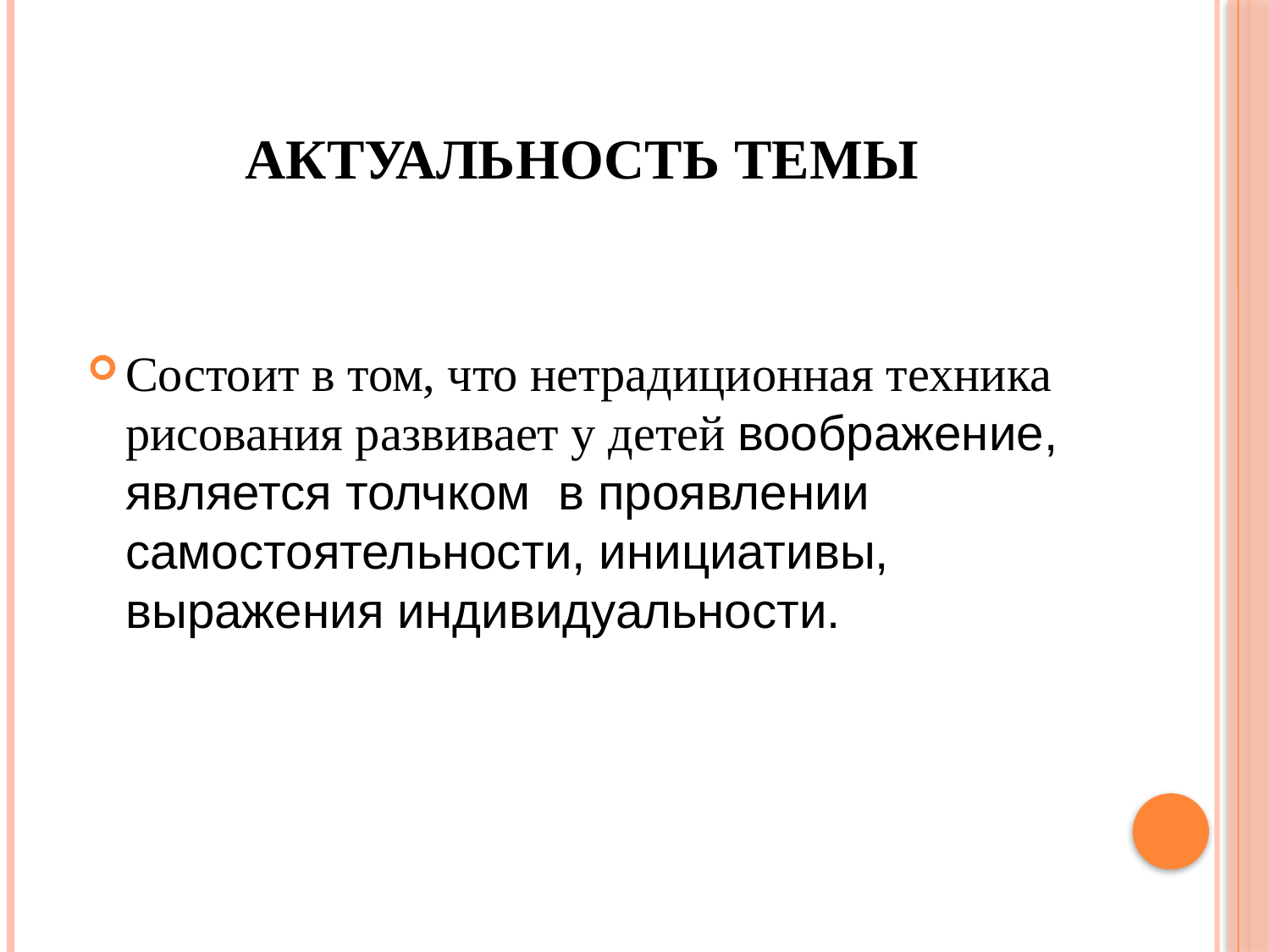

# Актуальность темы
Состоит в том, что нетрадиционная техника рисования развивает у детей воображение, является толчком  в проявлении самостоятельности, инициативы, выражения индивидуальности.